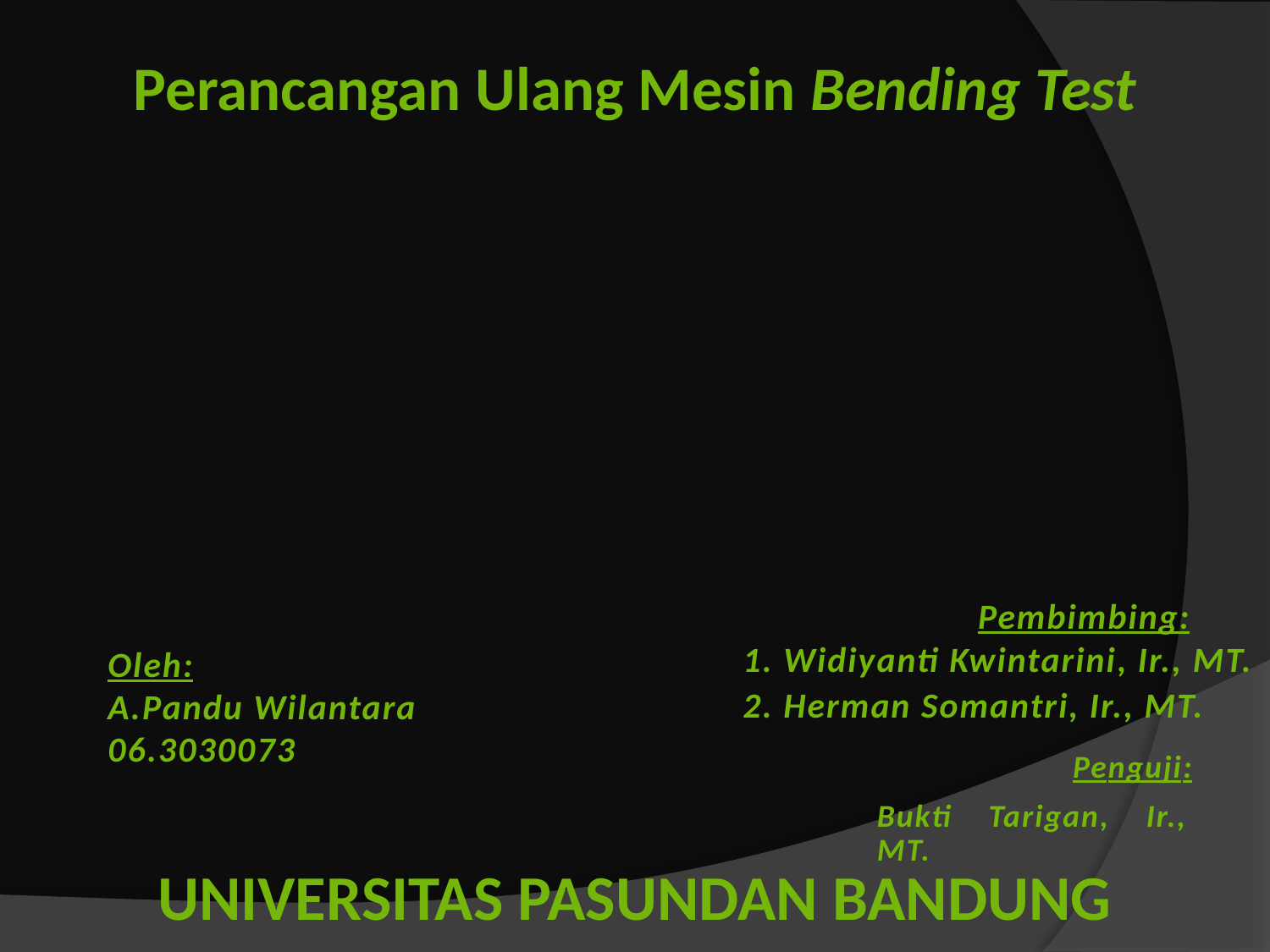

Perancangan Ulang Mesin Bending Test
Pembimbing:
Oleh:
A.Pandu Wilantara
06.3030073

1. Widiyanti Kwintarini, Ir., MT.
2. Herman Somantri, Ir., MT.
Penguji:
Bukti Tarigan, Ir., MT.
UNIVERSITAS PASUNDAN BANDUNG